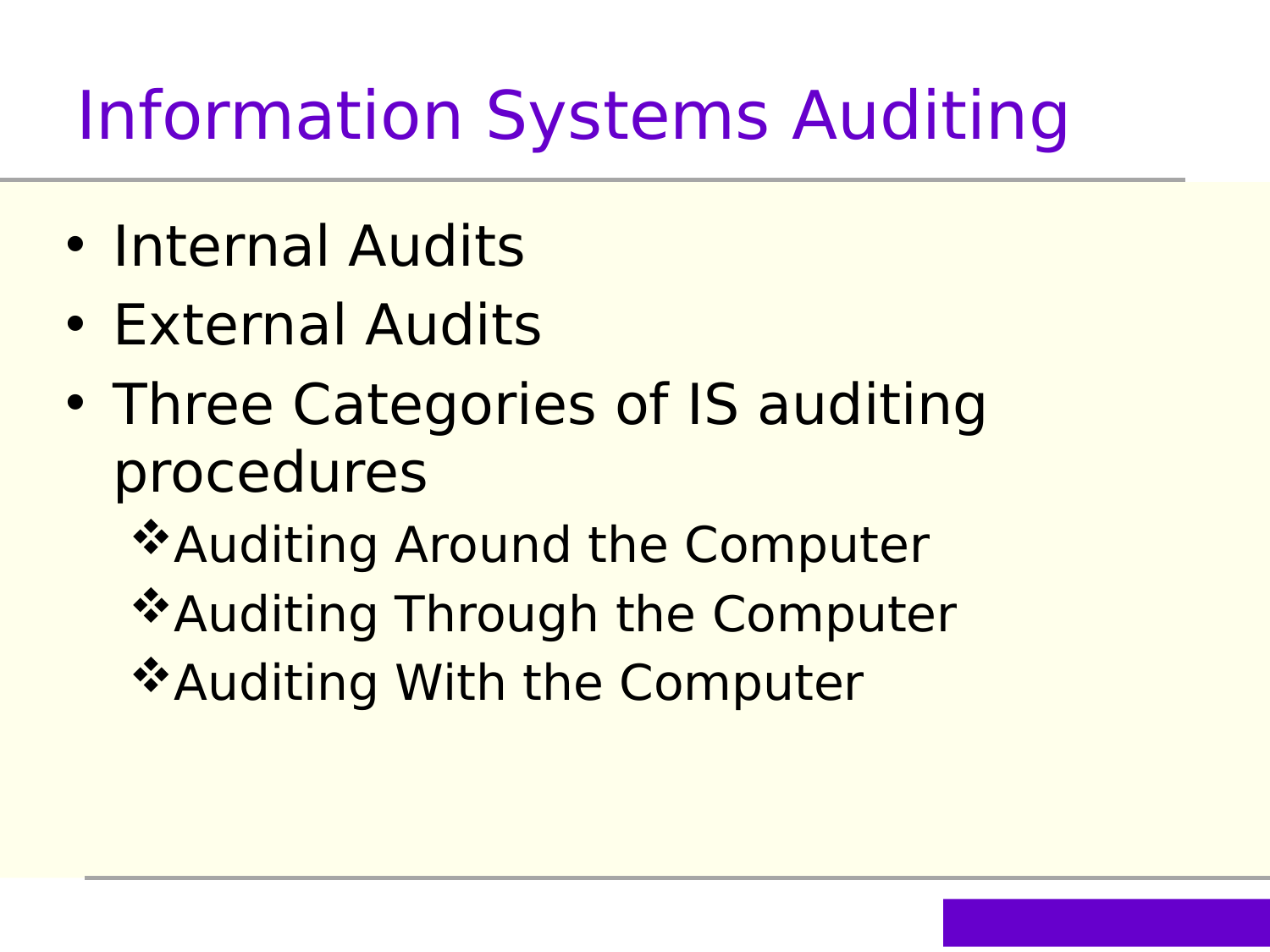

Information Systems Auditing
Internal Audits
External Audits
Three Categories of IS auditing procedures
Auditing Around the Computer
Auditing Through the Computer
Auditing With the Computer